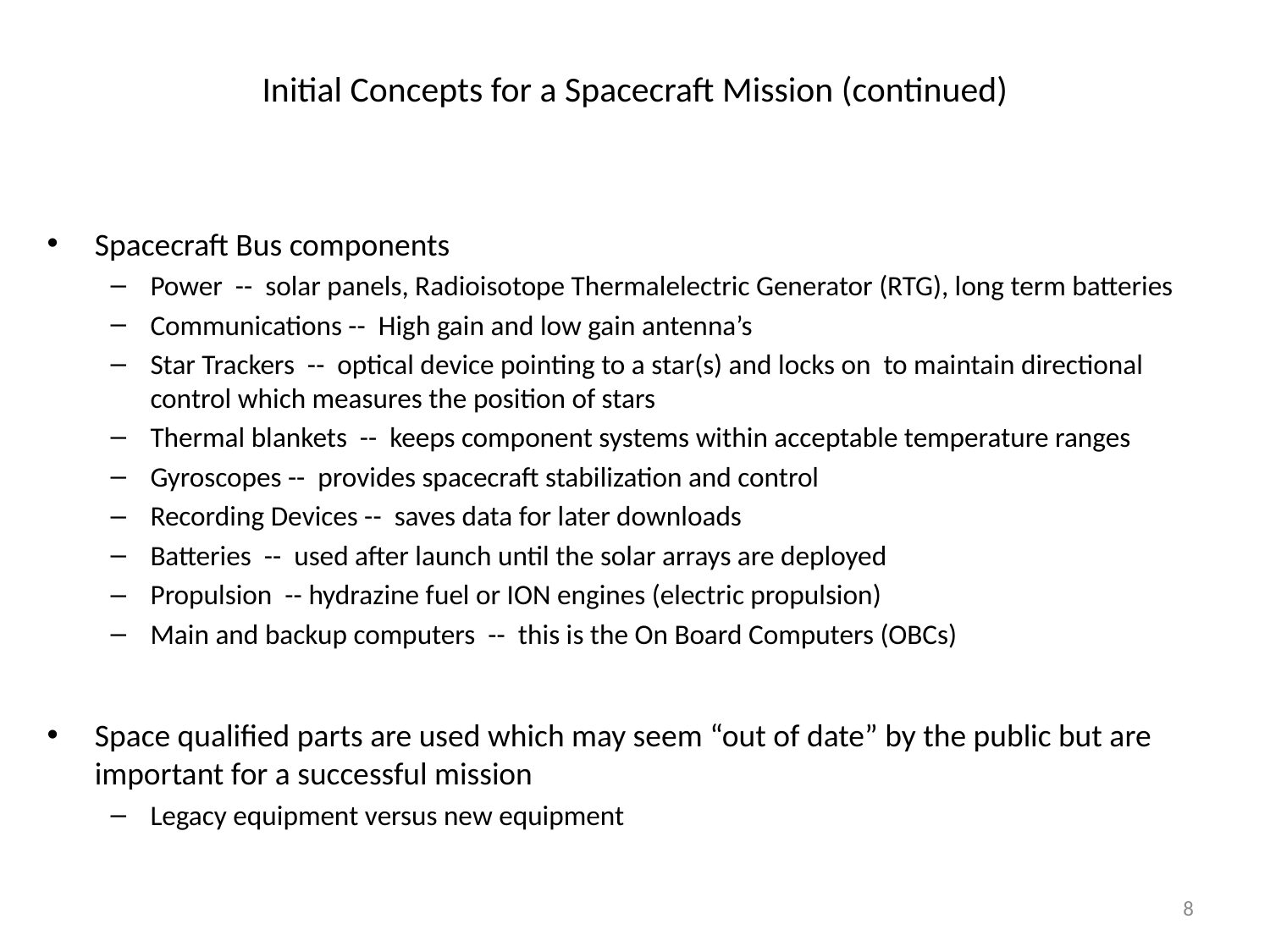

# Initial Concepts for a Spacecraft Mission (continued)
Spacecraft Bus components
Power  --  solar panels, Radioisotope Thermalelectric Generator (RTG), long term batteries
Communications --  High gain and low gain antenna’s
Star Trackers  --  optical device pointing to a star(s) and locks on  to maintain directional control which measures the position of stars
Thermal blankets  --  keeps component systems within acceptable temperature ranges
Gyroscopes --  provides spacecraft stabilization and control
Recording Devices --  saves data for later downloads
Batteries  --  used after launch until the solar arrays are deployed
Propulsion  -- hydrazine fuel or ION engines (electric propulsion)
Main and backup computers  --  this is the On Board Computers (OBCs)

Space qualified parts are used which may seem “out of date” by the public but are important for a successful mission
Legacy equipment versus new equipment
8